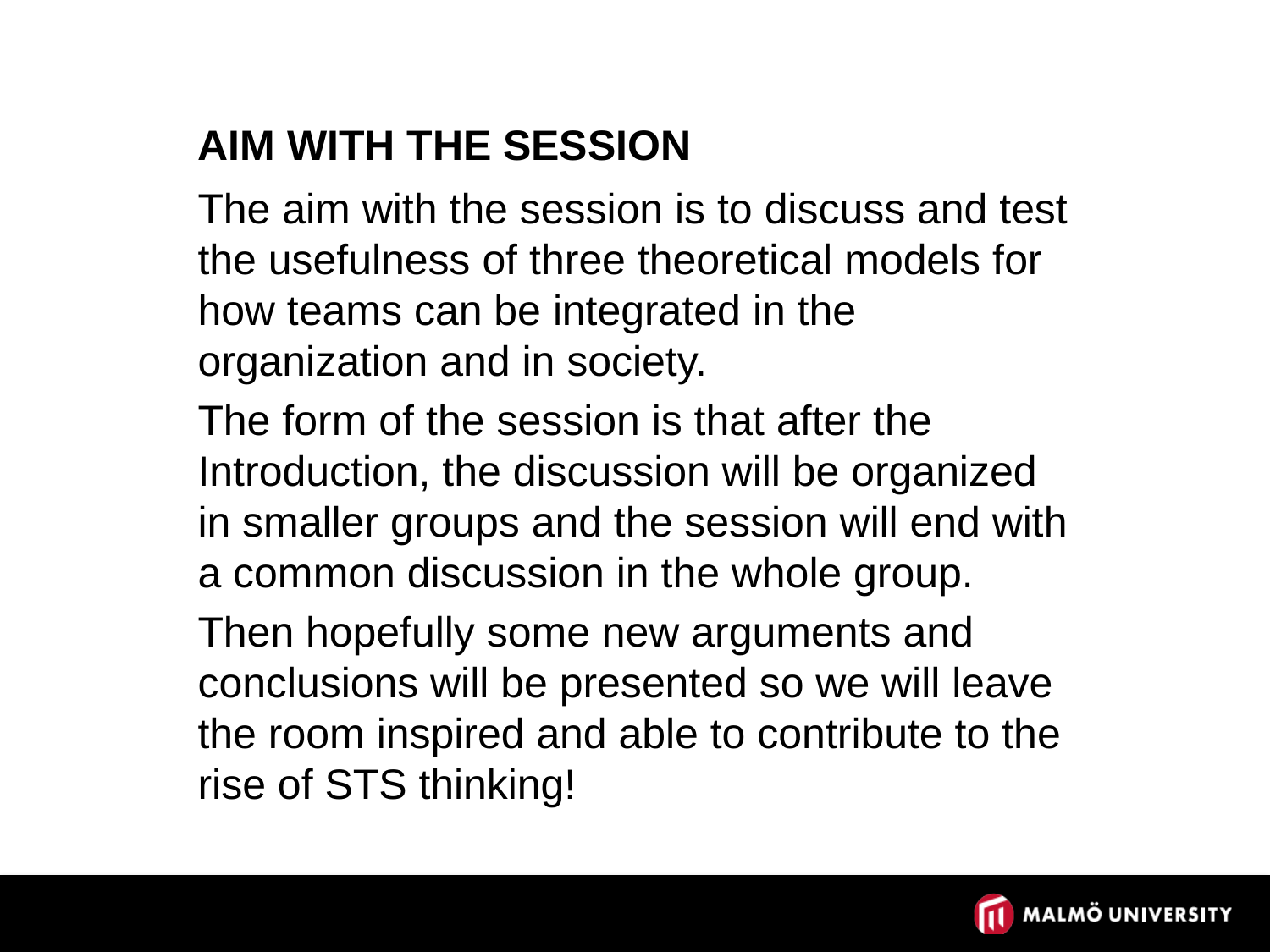

# Aim with the session
The aim with the session is to discuss and test the usefulness of three theoretical models for how teams can be integrated in the organization and in society.
The form of the session is that after the Introduction, the discussion will be organized in smaller groups and the session will end with a common discussion in the whole group.
Then hopefully some new arguments and conclusions will be presented so we will leave the room inspired and able to contribute to the rise of STS thinking!